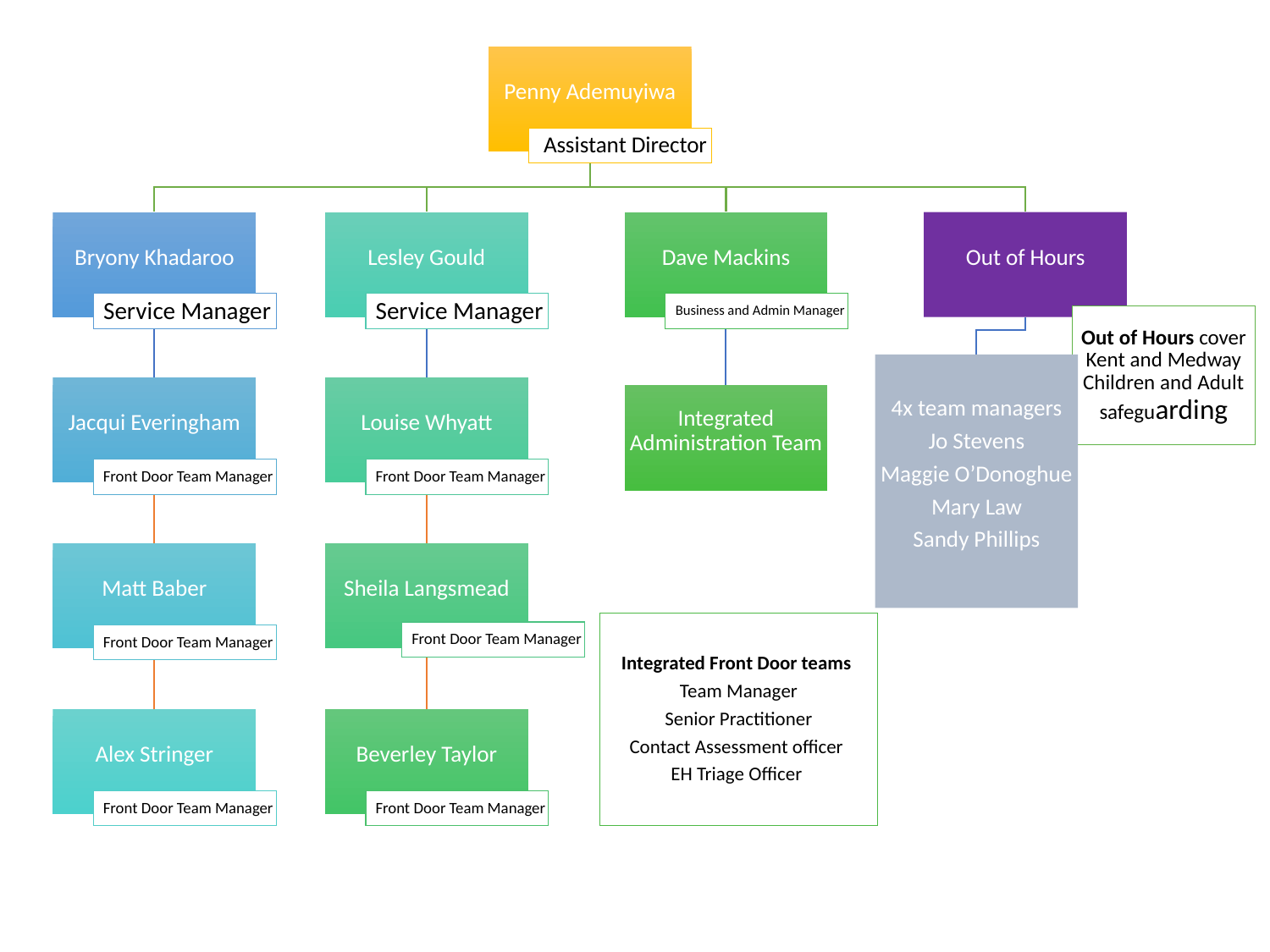

Penny Ademuyiwa
Assistant Director

Bryony Khadaroo
Lesley Gould
Dave Mackins
Out of Hours
Service Manager
Service Manager
Business and Admin Manager
Out of Hours cover Kent and Medway Children and Adult safeguarding

4x team managers
Jo Stevens
Maggie O’Donoghue
Mary Law
Sandy Phillips
Jacqui Everingham
Louise Whyatt
Integrated Administration Team
Front Door Team Manager
Front Door Team Manager

Matt Baber
Sheila Langsmead
Integrated Front Door teams
Team Manager
Senior Practitioner
Contact Assessment officer
EH Triage Officer
Front Door Team Manager
Front Door Team Manager

Alex Stringer
Beverley Taylor
Front Door Team Manager
Front Door Team Manager